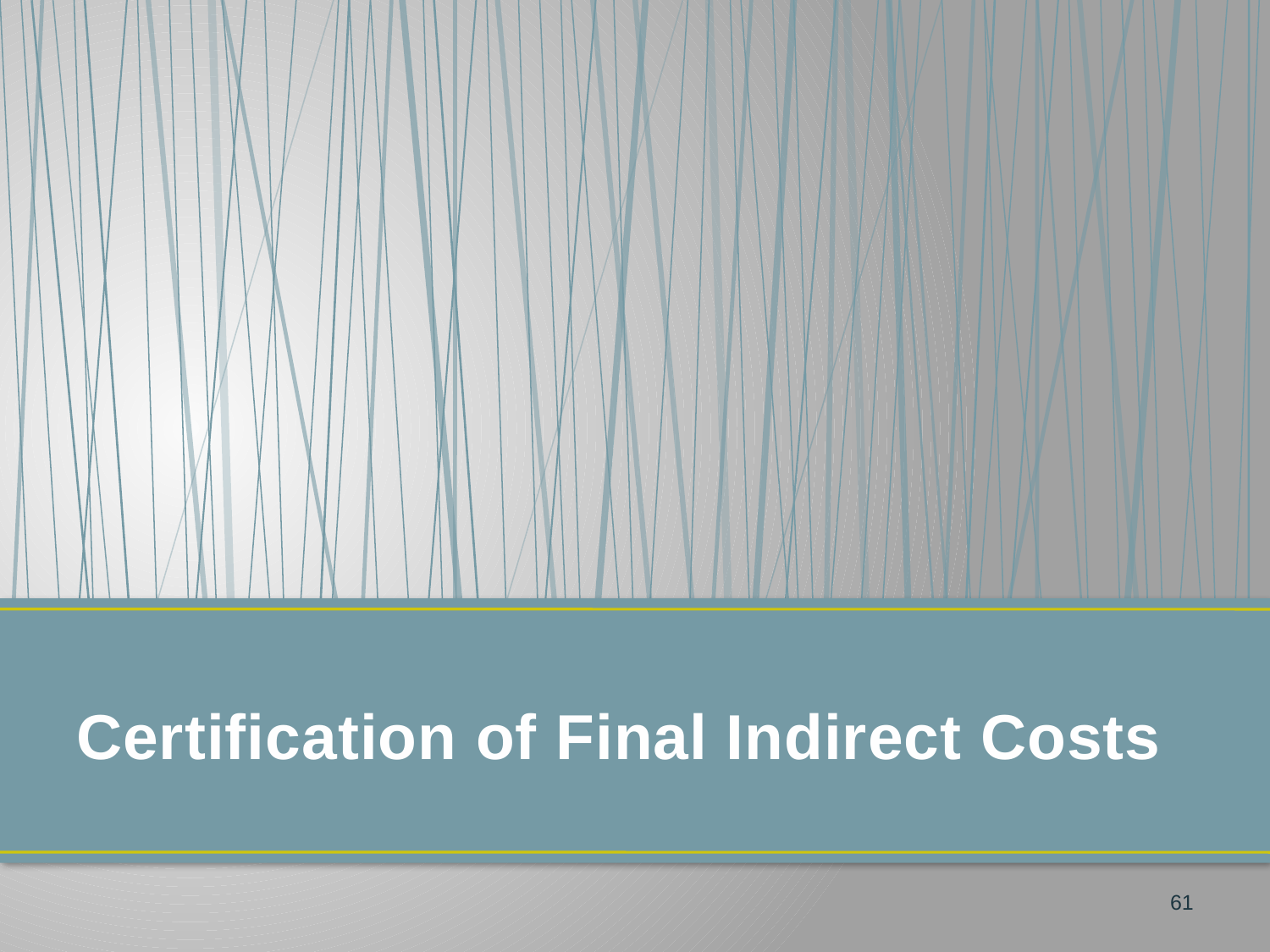

# Certification of Final Indirect Costs
61